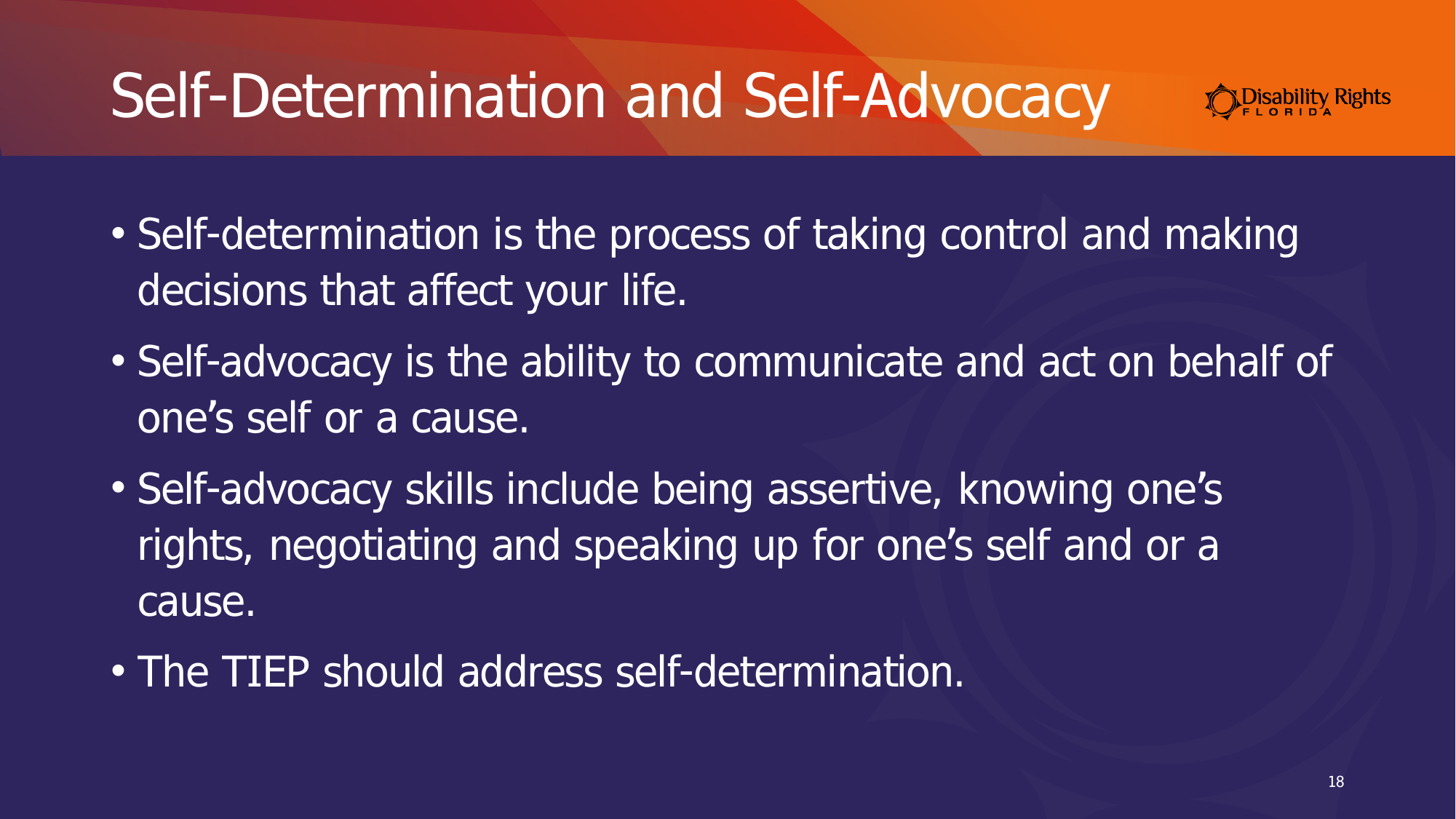

# Self-Determination and Self-Advocacy
Self-determination is the process of taking control and making decisions that affect your life.
Self-advocacy is the ability to communicate and act on behalf of one’s self or a cause.
Self-advocacy skills include being assertive, knowing one’s rights, negotiating and speaking up for one’s self and or a cause.
The TIEP should address self-determination.
18